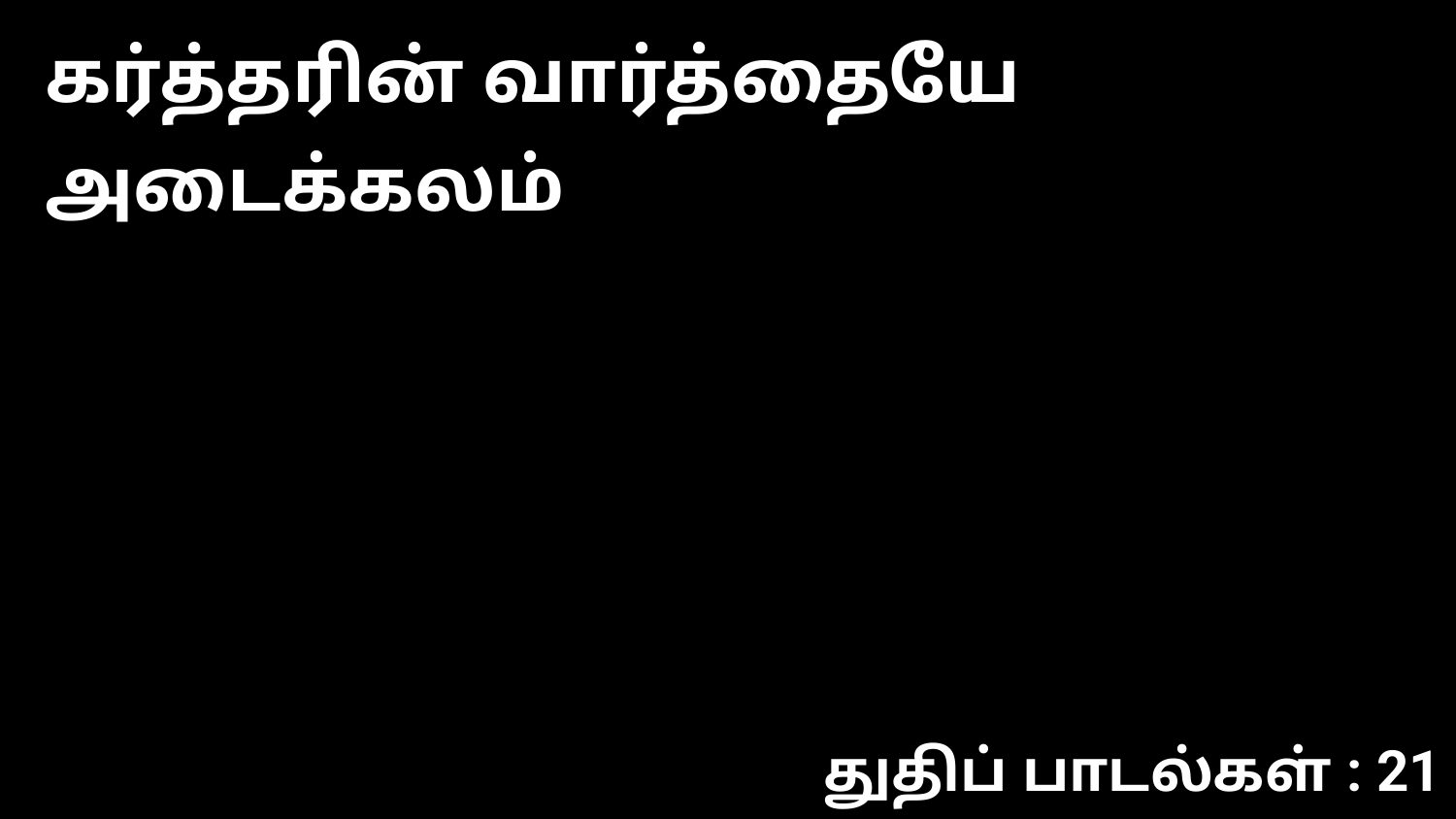

கர்த்தரின் வார்த்தையே அடைக்கலம்
துதிப் பாடல்கள் : 21